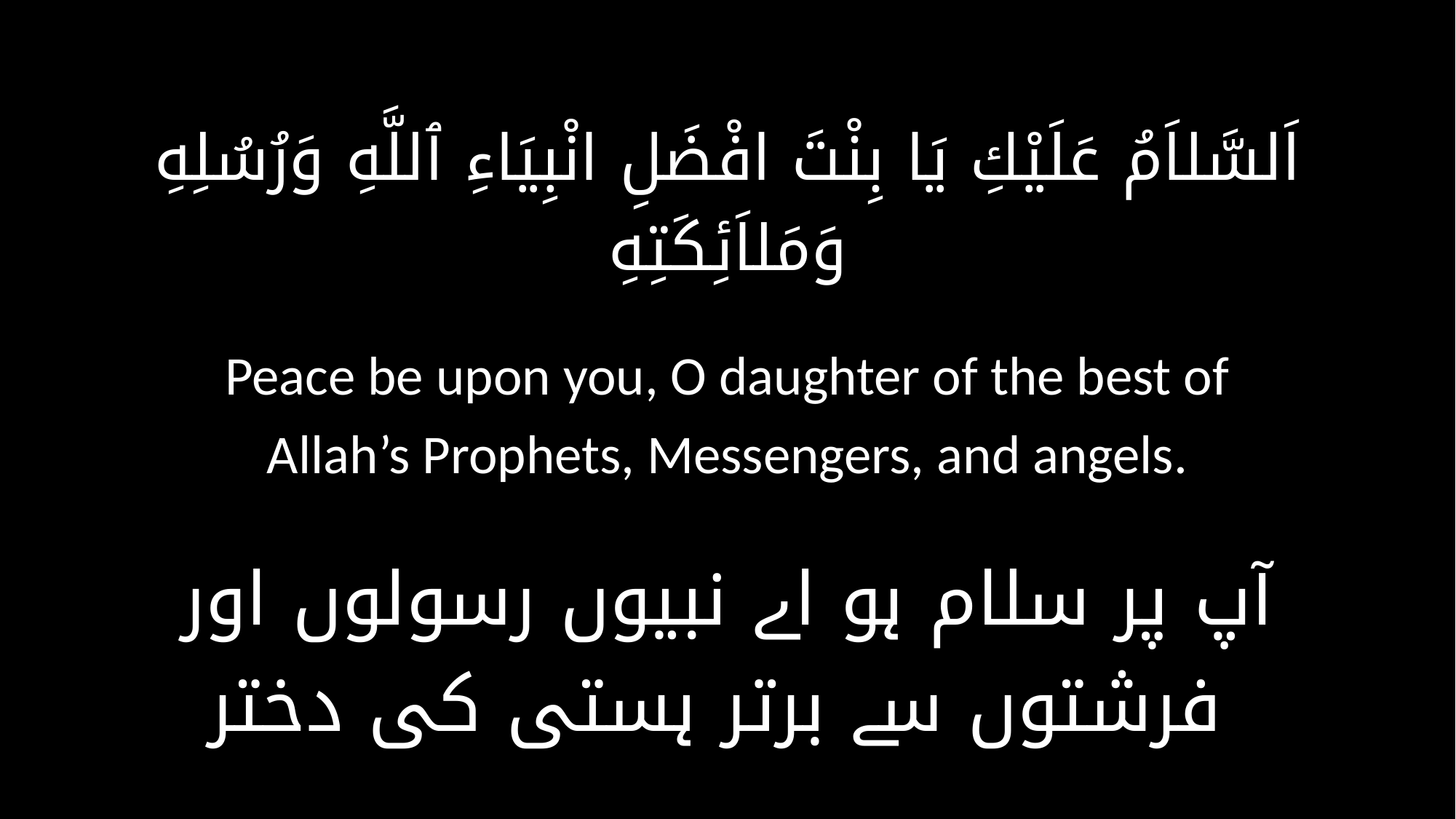

اَلسَّلاَمُ عَلَيْكِ يَا بِنْتَ افْضَلِ انْبِيَاءِ ٱللَّهِ وَرُسُلِهِ وَمَلاَئِكَتِهِ

Peace be upon you, O daughter of the best of Allah’s Prophets, Messengers, and angels.

آپ پر سلام ہو اے نبیوں رسولوں اور فرشتوں سے برتر ہستی کی دختر